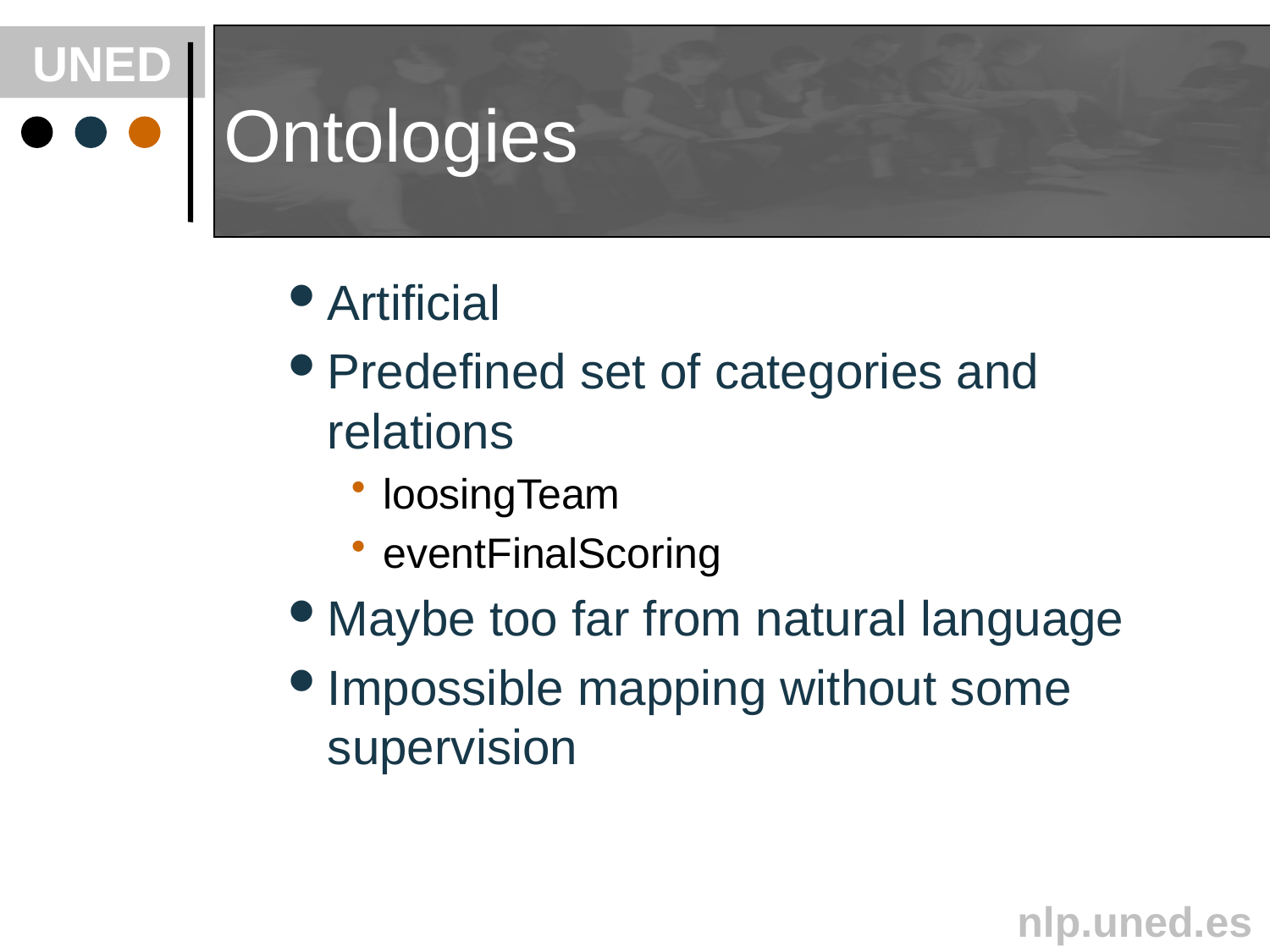

# Ontologies
Artificial
Predefined set of categories and relations
loosingTeam
eventFinalScoring
Maybe too far from natural language
Impossible mapping without some supervision